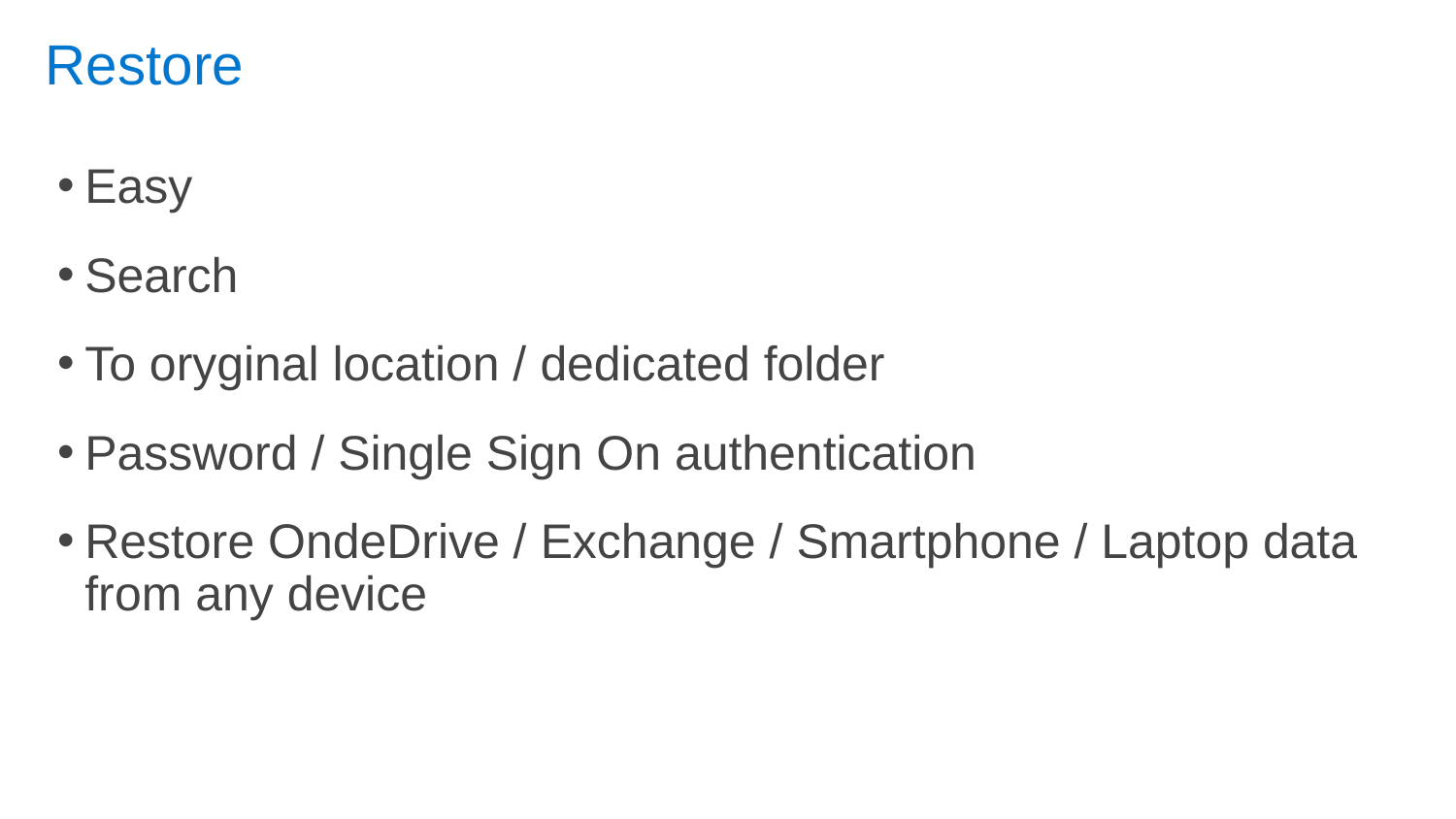

# Restore
Easy
Search
To oryginal location / dedicated folder
Password / Single Sign On authentication
Restore OndeDrive / Exchange / Smartphone / Laptop data from any device